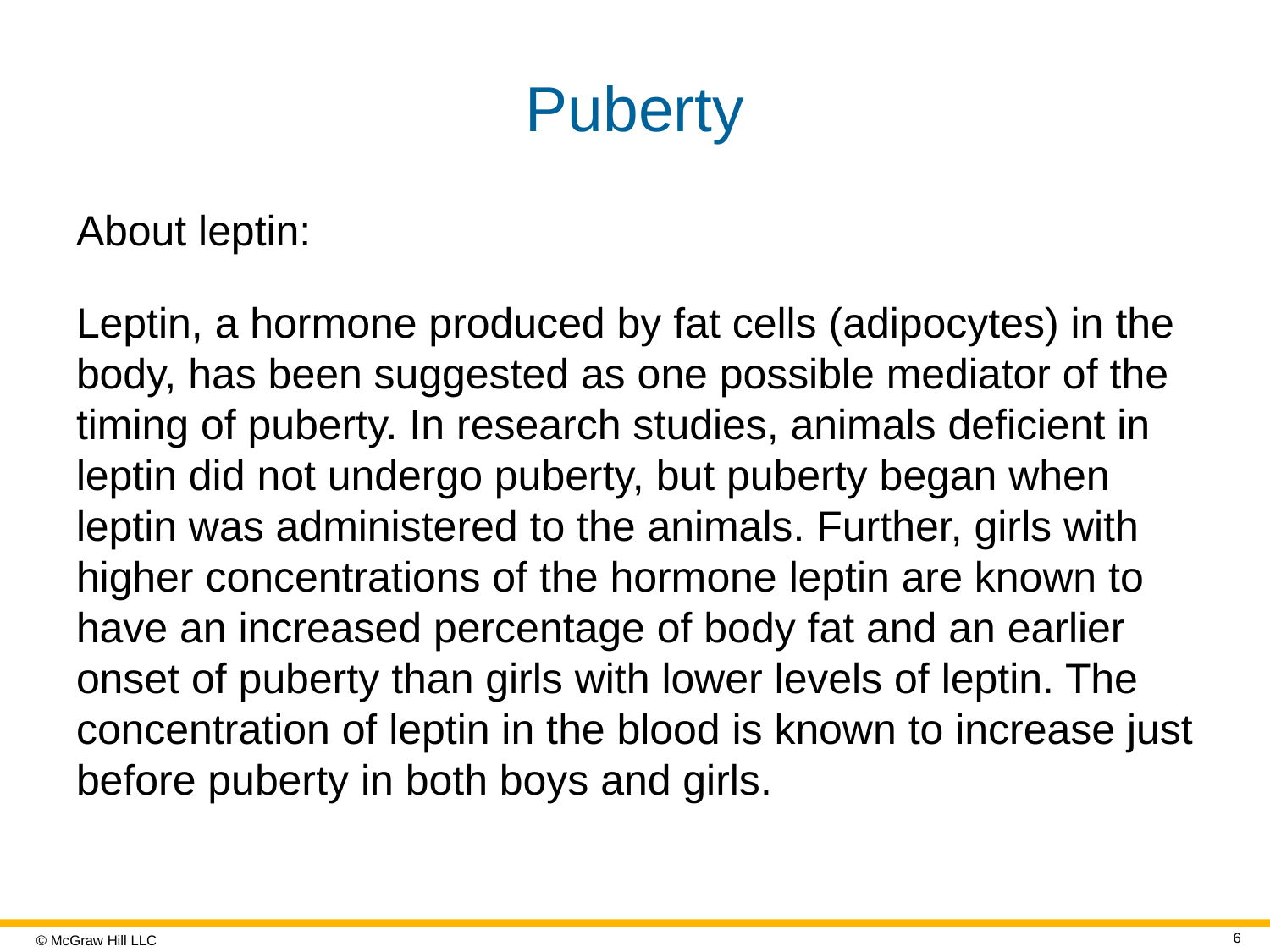

# Puberty
About leptin:
Leptin, a hormone produced by fat cells (adipocytes) in the body, has been suggested as one possible mediator of the timing of puberty. In research studies, animals deficient in leptin did not undergo puberty, but puberty began when leptin was administered to the animals. Further, girls with higher concentrations of the hormone leptin are known to have an increased percentage of body fat and an earlier onset of puberty than girls with lower levels of leptin. The concentration of leptin in the blood is known to increase just before puberty in both boys and girls.

6